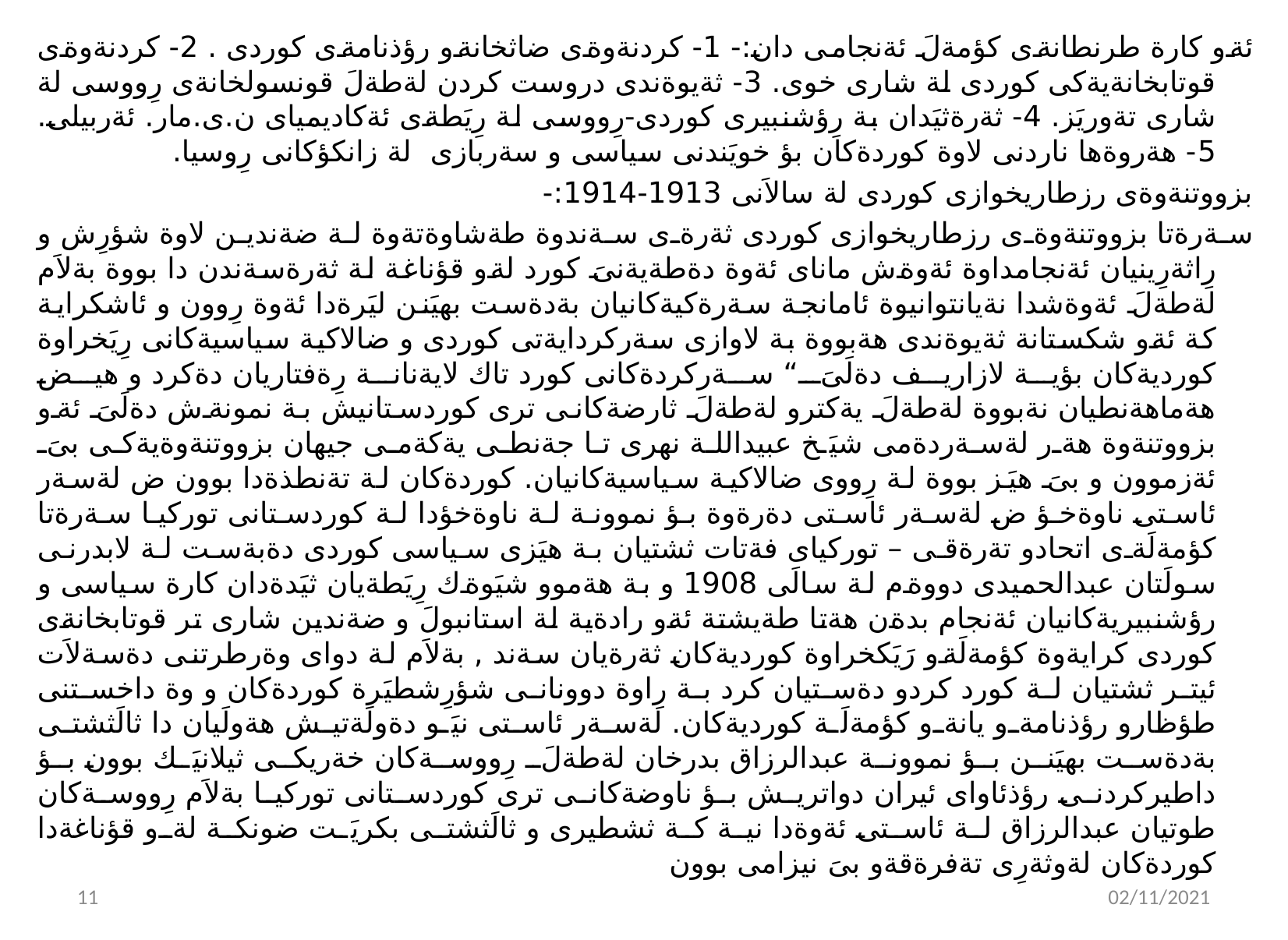

ئةو كارة طرنطانةى كؤمةلَ ئةنجامى دان:- 1- كردنةوةى ضاثخانةو رؤذنامةى كوردى . 2- كردنةوةى قوتابخانةيةكى كوردى لة شارى خوى. 3- ثةيوةندى دروست كردن لةطةلَ قونسولخانةى رِووسى لة شارى تةوريَز. 4- ثةرةثيَدان بة رِؤشنبيرى كوردى-رِووسى لة رِيَطةى ئةكاديمياى ن.ى.مار. ئةربيلى. 5- هةروةها ناردنى لاوة كوردةكان بؤ خويَندنى سياسى و سةربازى  لة زانكؤكانى رِوسيا.
بزووتنةوةى رزطاريخوازى كوردى لة سالاَنى 1913-1914:-
سةرةتا بزووتنةوةى رزطاريخوازى كوردى ثةرةى سةندوة طةشاوةتةوة لة ضةندين لاوة شؤرِش و رِاثةرِينيان ئةنجامداوة ئةوةش ماناى ئةوة دةطةيةنىَ كورد لةو قؤناغة لة ثةرةسةندن دا بووة بةلاَم لةطةلَ ئةوةشدا نةيانتوانيوة ئامانجة سةرةكيةكانيان بةدةست بهيَنن ليَرةدا ئةوة رِوون و ئاشكراية كة ئةو شكستانة ثةيوةندى هةبووة بة لاوازى سةركردايةتى كوردى و ضالاكية سياسيةكانى رِيَخراوة كورديةكان بؤية لازاريف دةلَىَ“ سةركردةكانى كورد تاك لايةنانة رِةفتاريان دةكرد و هيض هةماهةنطيان نةبووة لةطةلَ يةكترو لةطةلَ ثارضةكانى ترى كوردستانيش بة نمونةش دةلَىَ ئةو بزووتنةوة هةر لةسةردةمى شيَخ عبيداللة نهرى تا جةنطى يةكةمى جيهان بزووتنةوةيةكى بىَ ئةزموون و بىَ هيَز بووة لة رِووى ضالاكية سياسيةكانيان. كوردةكان لة تةنطذةدا بوون ض لةسةر ئاستى ناوةخؤ ض لةسةر ئاستى دةرةوة بؤ نموونة لة ناوةخؤدا لة كوردستانى توركيا سةرةتا كؤمةلَةى اتحادو تةرةقى – توركياى فةتات ثشتيان بة هيَزى سياسى كوردى دةبةست لة لابدرنى سولَتان عبدالحميدى دووةم لة سالَى 1908 و بة هةموو شيَوةك رِيَطةيان ثيَدةدان كارة سياسى و رؤشنبيريةكانيان ئةنجام بدةن هةتا طةيشتة ئةو رادةية لة استانبولَ و ضةندين شارى تر قوتابخانةى كوردى كرايةوة كؤمةلَةو رَيَكخراوة كورديةكان ثةرةيان سةند , بةلاَم لة دواى وةرطرتنى دةسةلاَت ئيتر ثشتيان لة كورد كردو دةستيان كرد بة رِاوة دوونانى شؤرِشطيَرة كوردةكان و وة داخستنى طؤظارو رؤذنامةو يانةو كؤمةلَة كورديةكان. لةسةر ئاستى نيَو دةولَةتيش هةولَيان دا ثالَثشتى بةدةست بهيَنن بؤ نموونة عبدالرزاق بدرخان لةطةلَ رِووسةكان خةريكى ثيلانيَك بوون بؤ داطيركردنى رؤذئاواى ئيران دواتريش بؤ ناوضةكانى ترى كوردستانى توركيا بةلاَم رِووسةكان طوتيان عبدالرزاق لة ئاستى ئةوةدا نية كة ثشطيرى و ثالَثشتى بكريَت ضونكة لةو قؤناغةدا كوردةكان لةوثةرِى تةفرةقةو بىَ نيزامى بوون
11
02/11/2021